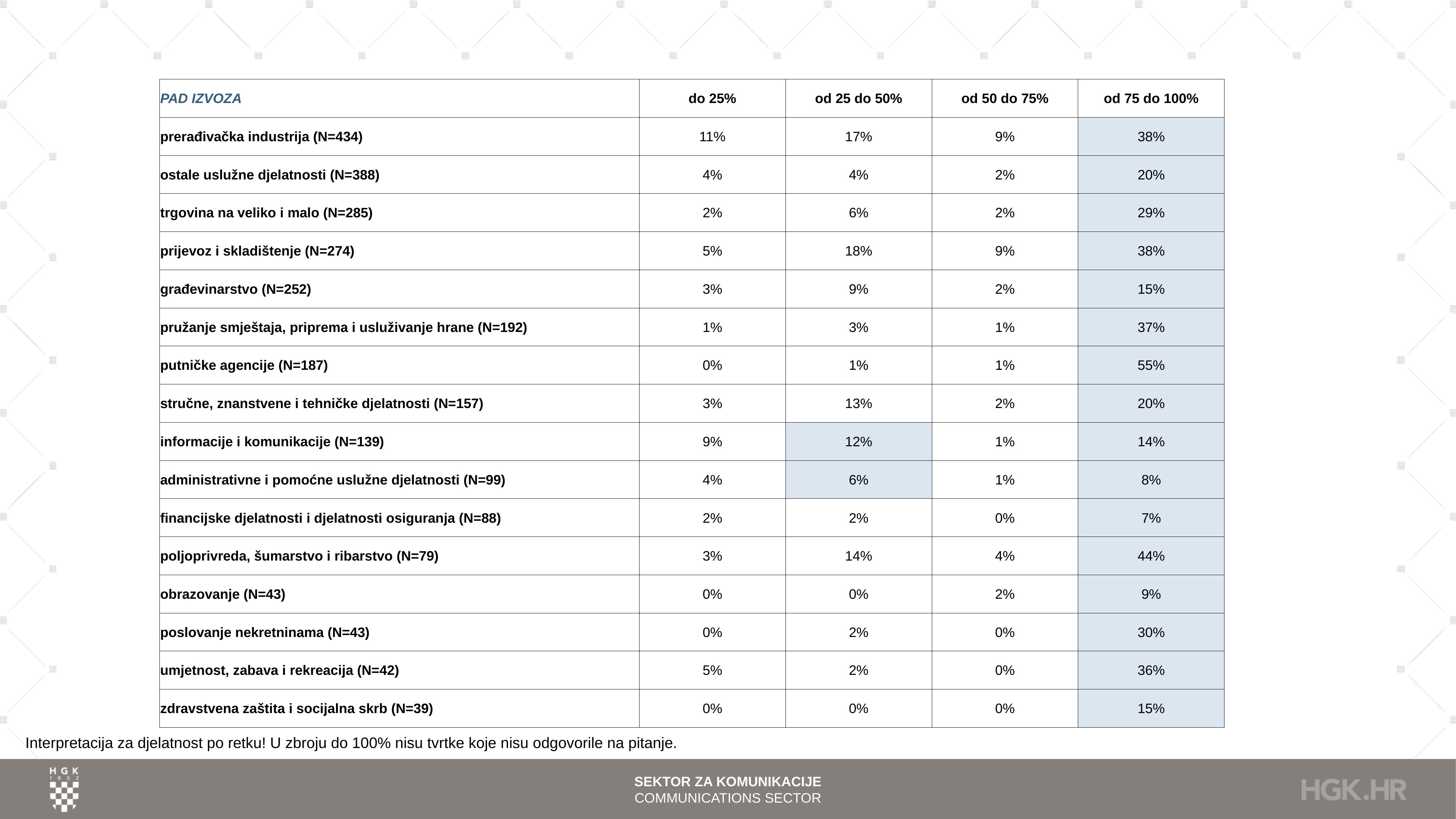

| PAD IZVOZA | do 25% | od 25 do 50% | od 50 do 75% | od 75 do 100% |
| --- | --- | --- | --- | --- |
| prerađivačka industrija (N=434) | 11% | 17% | 9% | 38% |
| ostale uslužne djelatnosti (N=388) | 4% | 4% | 2% | 20% |
| trgovina na veliko i malo (N=285) | 2% | 6% | 2% | 29% |
| prijevoz i skladištenje (N=274) | 5% | 18% | 9% | 38% |
| građevinarstvo (N=252) | 3% | 9% | 2% | 15% |
| pružanje smještaja, priprema i usluživanje hrane (N=192) | 1% | 3% | 1% | 37% |
| putničke agencije (N=187) | 0% | 1% | 1% | 55% |
| stručne, znanstvene i tehničke djelatnosti (N=157) | 3% | 13% | 2% | 20% |
| informacije i komunikacije (N=139) | 9% | 12% | 1% | 14% |
| administrativne i pomoćne uslužne djelatnosti (N=99) | 4% | 6% | 1% | 8% |
| financijske djelatnosti i djelatnosti osiguranja (N=88) | 2% | 2% | 0% | 7% |
| poljoprivreda, šumarstvo i ribarstvo (N=79) | 3% | 14% | 4% | 44% |
| obrazovanje (N=43) | 0% | 0% | 2% | 9% |
| poslovanje nekretninama (N=43) | 0% | 2% | 0% | 30% |
| umjetnost, zabava i rekreacija (N=42) | 5% | 2% | 0% | 36% |
| zdravstvena zaštita i socijalna skrb (N=39) | 0% | 0% | 0% | 15% |
Interpretacija za djelatnost po retku! U zbroju do 100% nisu tvrtke koje nisu odgovorile na pitanje.